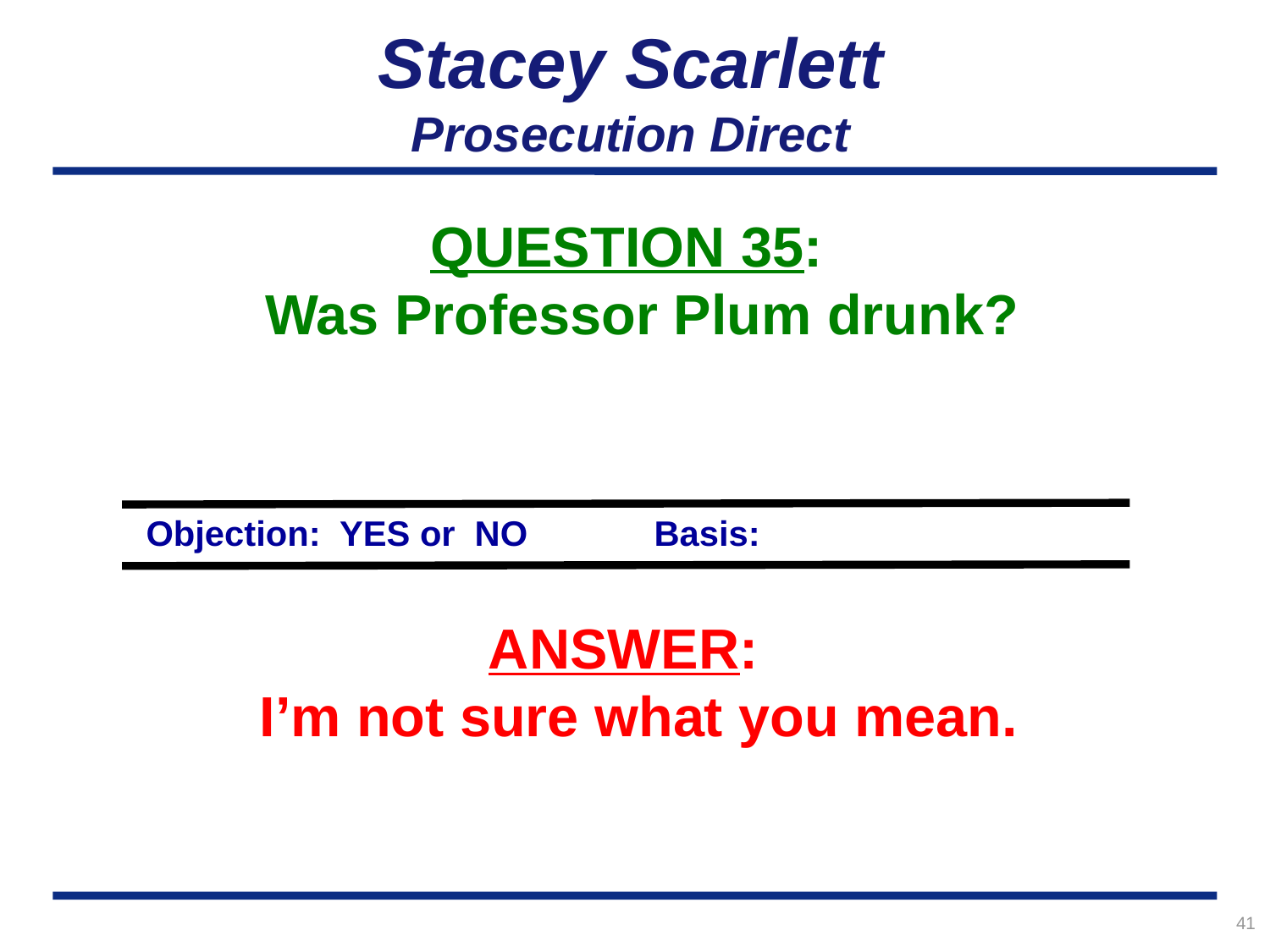

# Stacey Scarlett Prosecution Direct
QUESTION 35:
Was Professor Plum drunk?
Objection:  YES or  NO	Basis:
ANSWER:
I’m not sure what you mean.
41